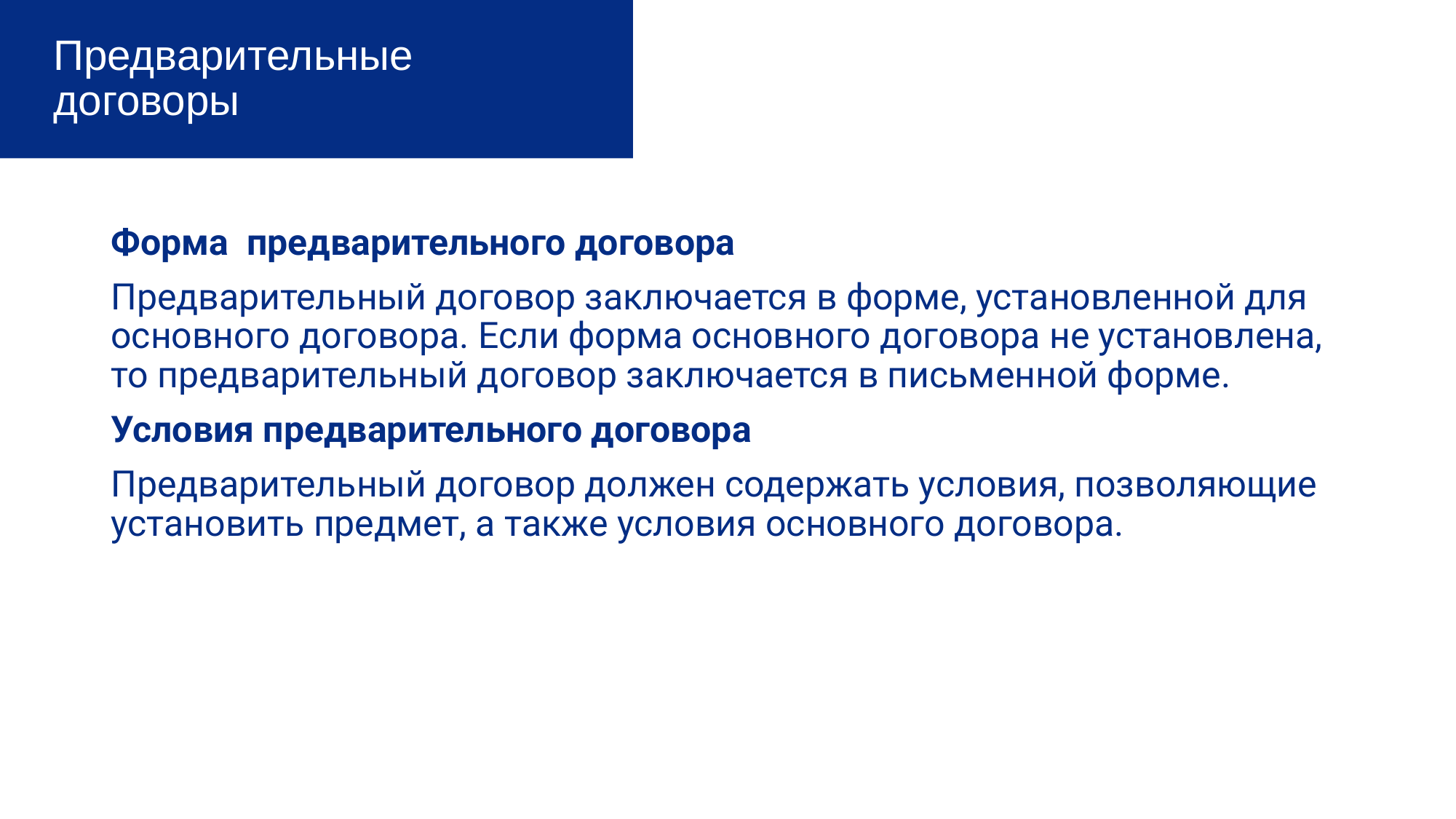

# Предварительные договоры
Форма  предварительного договора
Предварительный договор заключается в форме, установленной для основного договора. Если форма основного договора не установлена, то предварительный договор заключается в письменной форме.
Условия предварительного договора
Предварительный договор должен содержать условия, позволяющие установить предмет, а также условия основного договора.